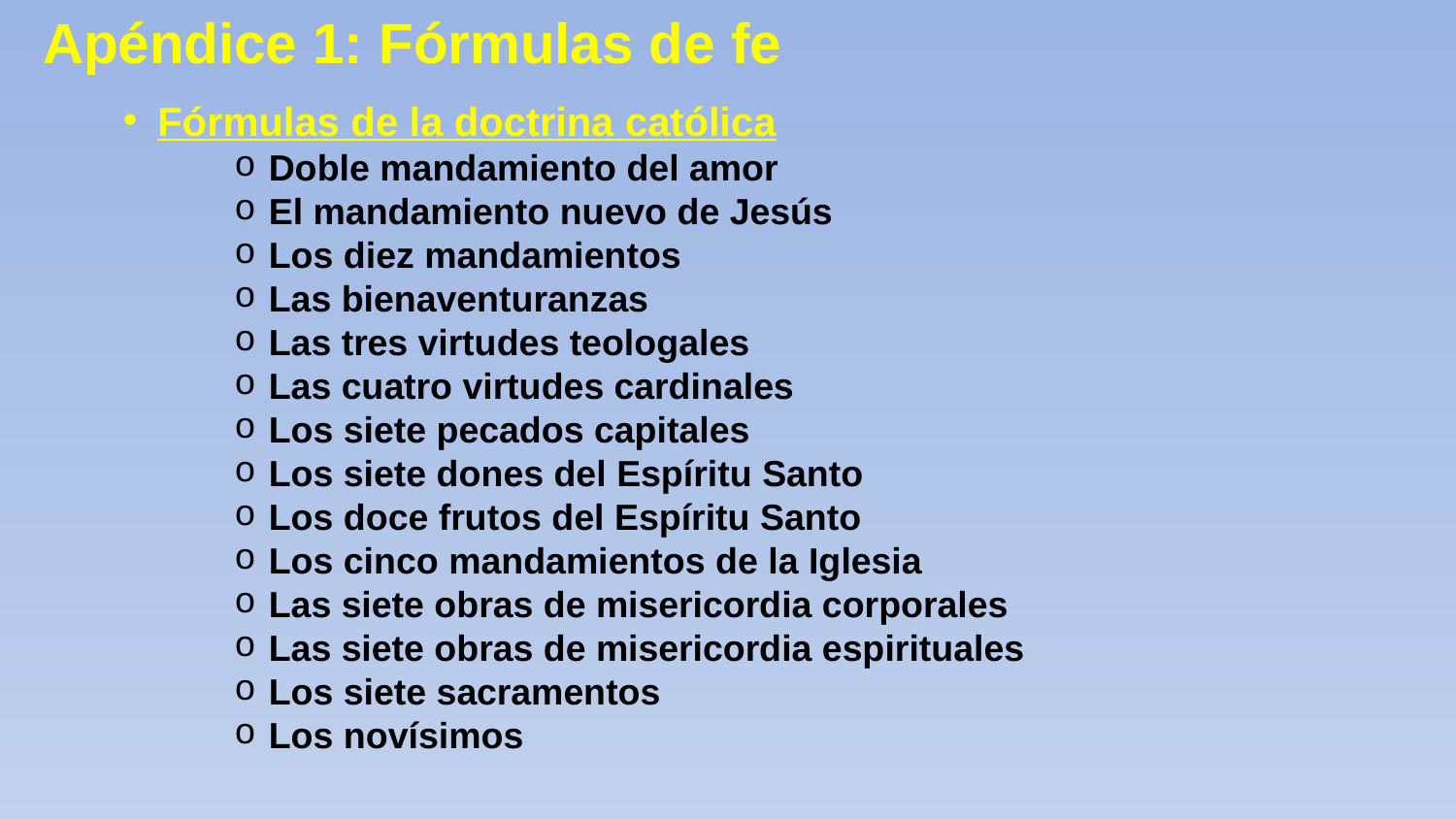

Apéndice 1: Fórmulas de fe
Fórmulas de la doctrina católica
Doble mandamiento del amor
El mandamiento nuevo de Jesús
Los diez mandamientos
Las bienaventuranzas
Las tres virtudes teologales
Las cuatro virtudes cardinales
Los siete pecados capitales
Los siete dones del Espíritu Santo
Los doce frutos del Espíritu Santo
Los cinco mandamientos de la Iglesia
Las siete obras de misericordia corporales
Las siete obras de misericordia espirituales
Los siete sacramentos
Los novísimos